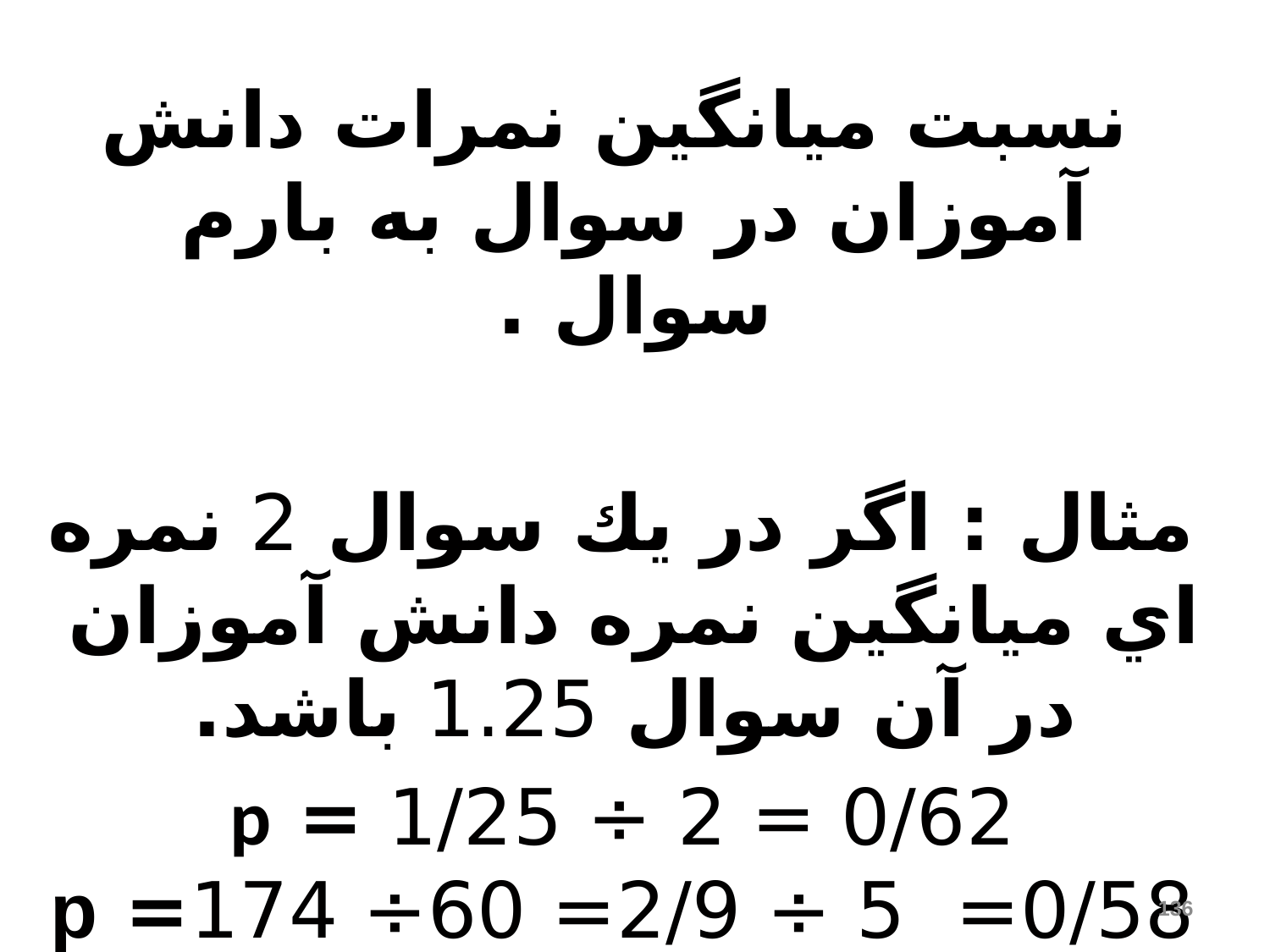

نسبت ميانگين نمرات دانش آموزان در سوال به بارم سوال .

 مثال : اگر در يك سوال 2 نمره اي ميانگين نمره دانش آموزان در آن سوال 1.25 باشد.
 0/62 = 2 ÷ 1/25 = p
 0/58=  5 ÷ 2/9= 60÷ 174= p

136